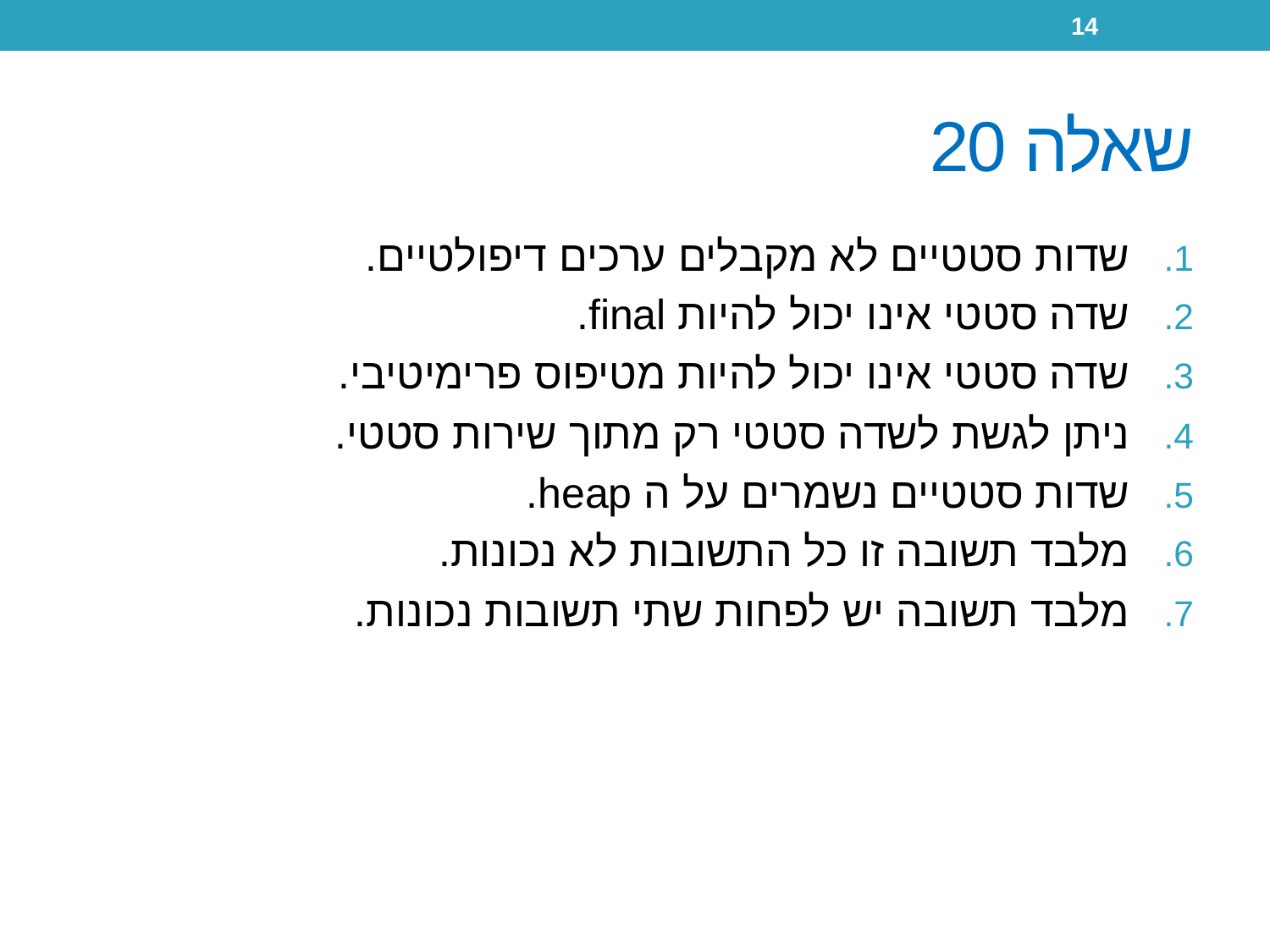

14
# שאלה 20
שדות סטטיים לא מקבלים ערכים דיפולטיים.
שדה סטטי אינו יכול להיות final.
שדה סטטי אינו יכול להיות מטיפוס פרימיטיבי.
ניתן לגשת לשדה סטטי רק מתוך שירות סטטי.
שדות סטטיים נשמרים על ה heap.
מלבד תשובה זו כל התשובות לא נכונות.
מלבד תשובה יש לפחות שתי תשובות נכונות.